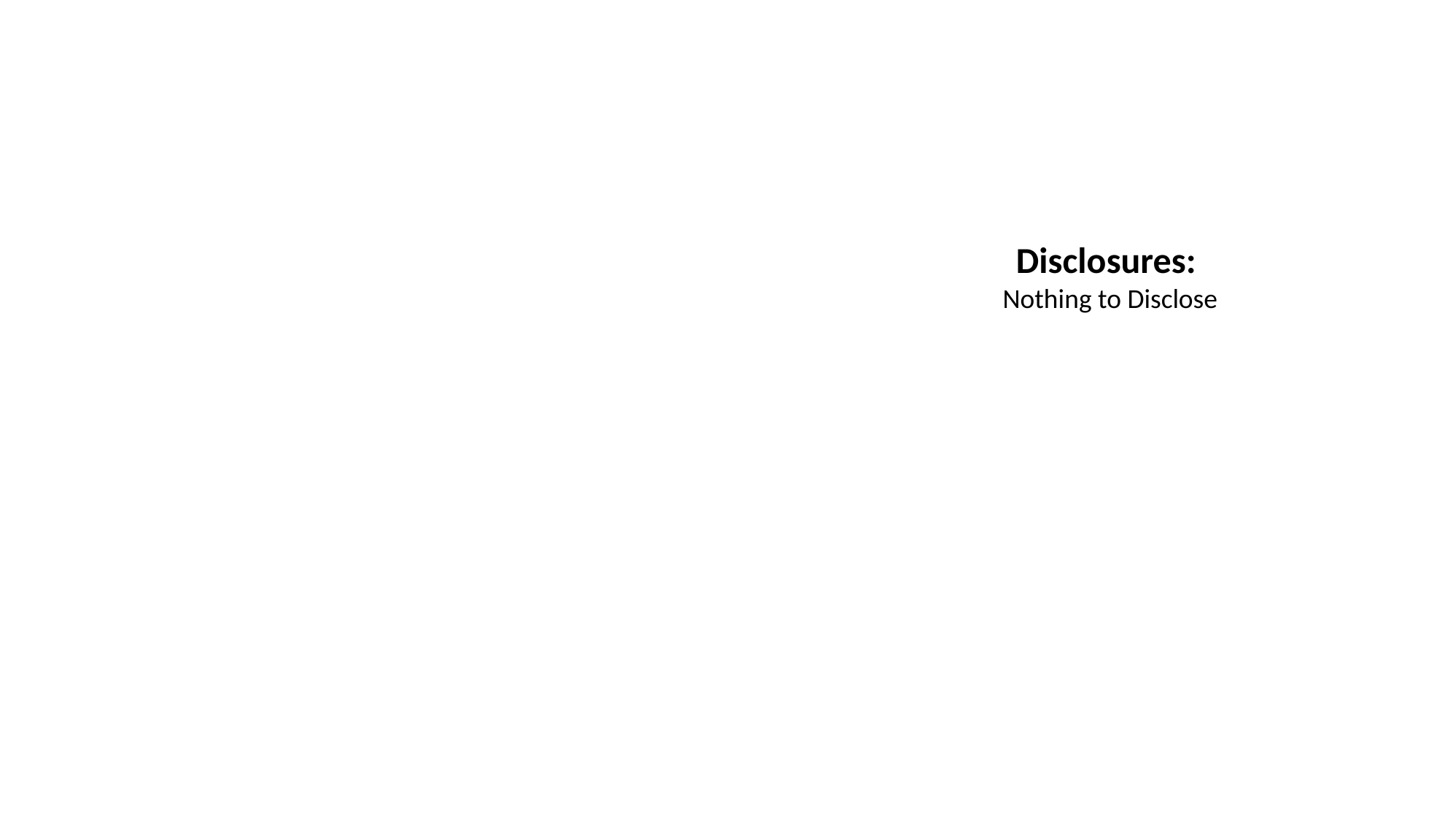

Disclosures:
Nothing to Disclose

Administration of Monoclonal Antibody: Real-World Implementation
Anurag Malani, MD, FIDSA, FSHEA
84